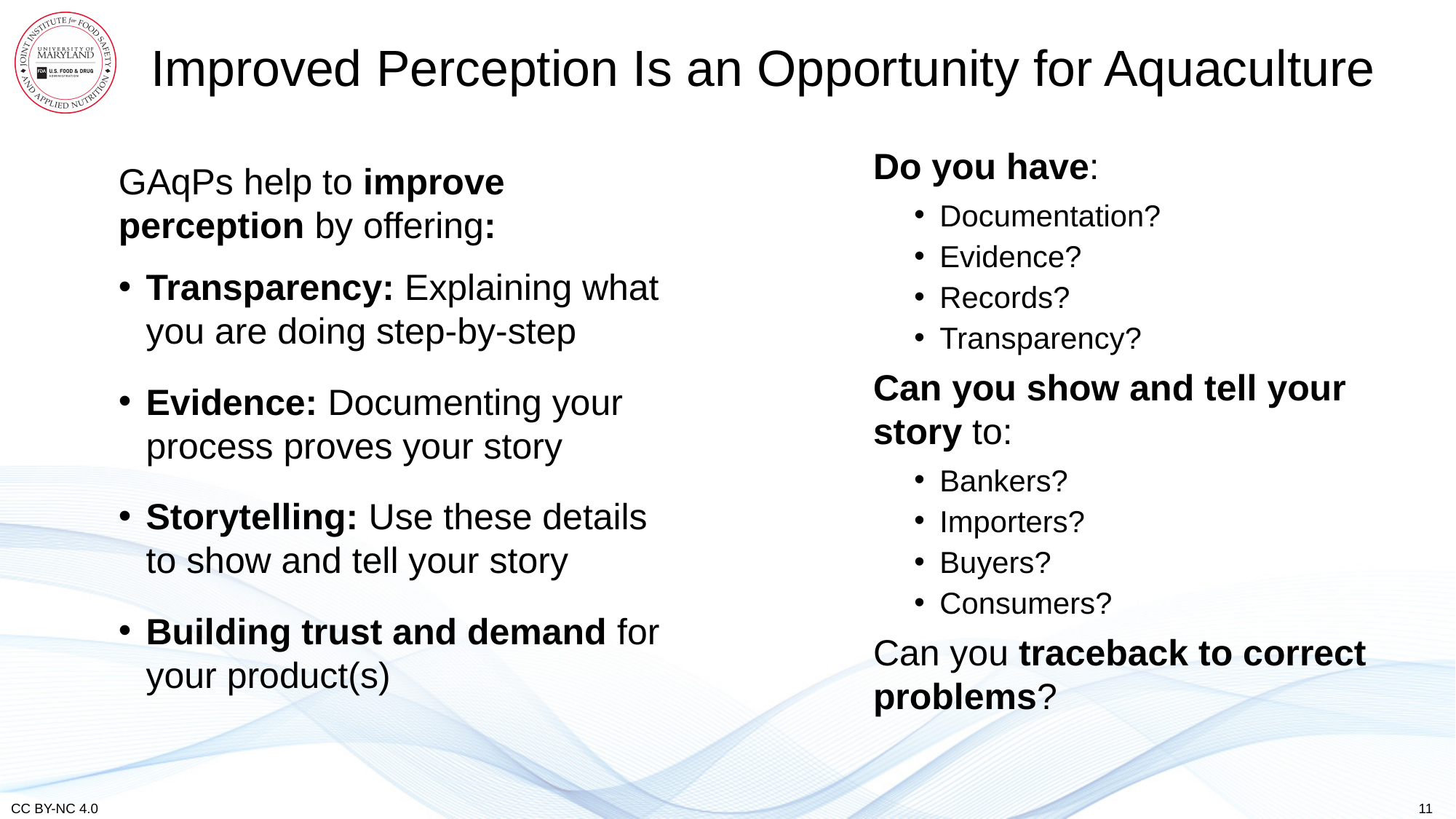

# Improved Perception Is an Opportunity for Aquaculture
Do you have:
Documentation?
Evidence?
Records?
Transparency?
Can you show and tell your story to:
Bankers?
Importers?
Buyers?
Consumers?
Can you traceback to correct problems?

GAqPs help to improve perception by offering:
Transparency: Explaining what you are doing step-by-step
Evidence: Documenting your process proves your story
Storytelling: Use these details to show and tell your story
Building trust and demand for your product(s)
11